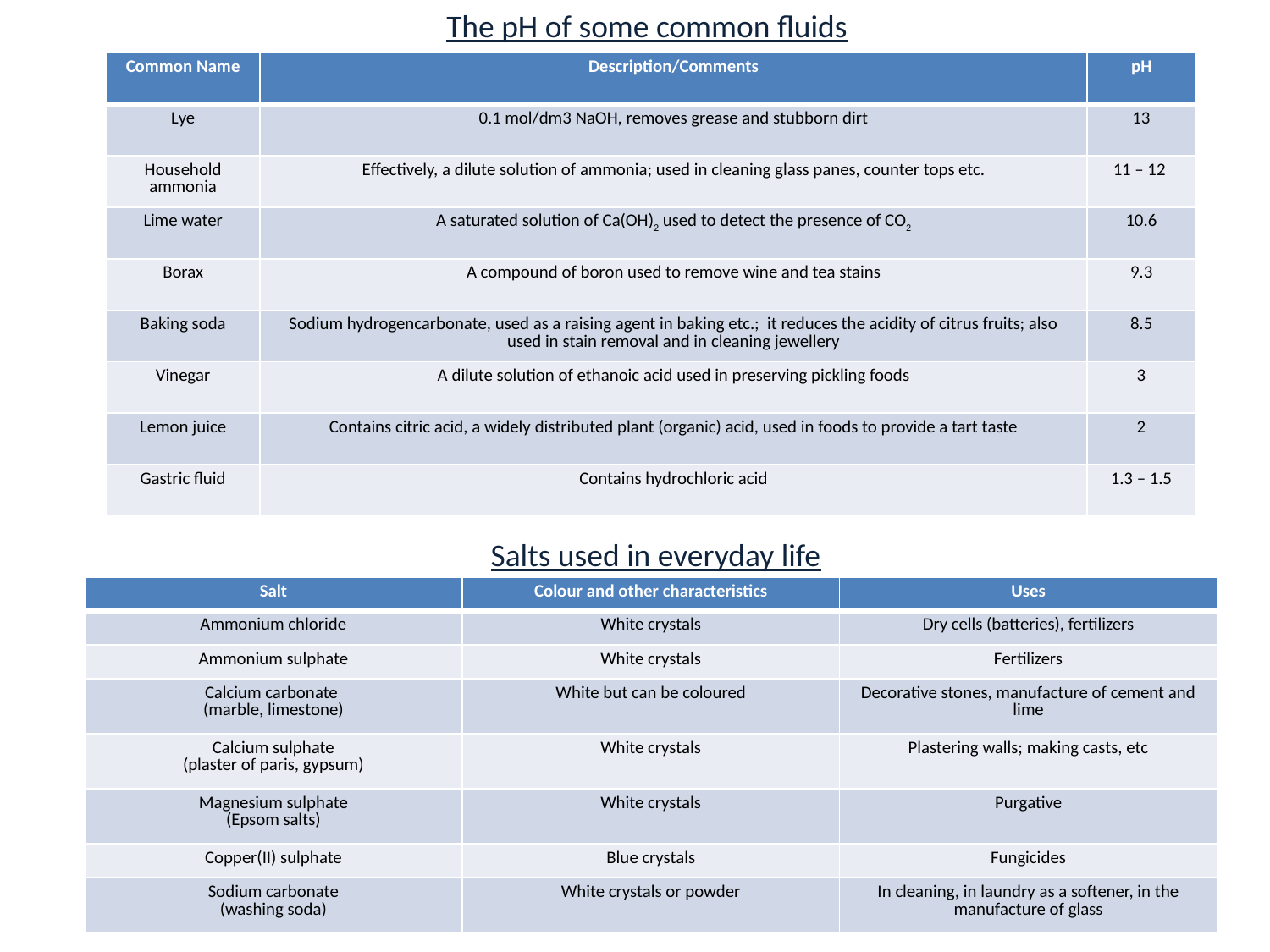

The pH of some common fluids
| Common Name | Description/Comments | pH |
| --- | --- | --- |
| Lye | 0.1 mol/dm3 NaOH, removes grease and stubborn dirt | 13 |
| Household ammonia | Effectively, a dilute solution of ammonia; used in cleaning glass panes, counter tops etc. | 11 – 12 |
| Lime water | A saturated solution of Ca(OH)2 used to detect the presence of CO2 | 10.6 |
| Borax | A compound of boron used to remove wine and tea stains | 9.3 |
| Baking soda | Sodium hydrogencarbonate, used as a raising agent in baking etc.; it reduces the acidity of citrus fruits; also used in stain removal and in cleaning jewellery | 8.5 |
| Vinegar | A dilute solution of ethanoic acid used in preserving pickling foods | 3 |
| Lemon juice | Contains citric acid, a widely distributed plant (organic) acid, used in foods to provide a tart taste | 2 |
| Gastric fluid | Contains hydrochloric acid | 1.3 – 1.5 |
Salts used in everyday life
| Salt | Colour and other characteristics | Uses |
| --- | --- | --- |
| Ammonium chloride | White crystals | Dry cells (batteries), fertilizers |
| Ammonium sulphate | White crystals | Fertilizers |
| Calcium carbonate (marble, limestone) | White but can be coloured | Decorative stones, manufacture of cement and lime |
| Calcium sulphate (plaster of paris, gypsum) | White crystals | Plastering walls; making casts, etc |
| Magnesium sulphate (Epsom salts) | White crystals | Purgative |
| Copper(II) sulphate | Blue crystals | Fungicides |
| Sodium carbonate (washing soda) | White crystals or powder | In cleaning, in laundry as a softener, in the manufacture of glass |